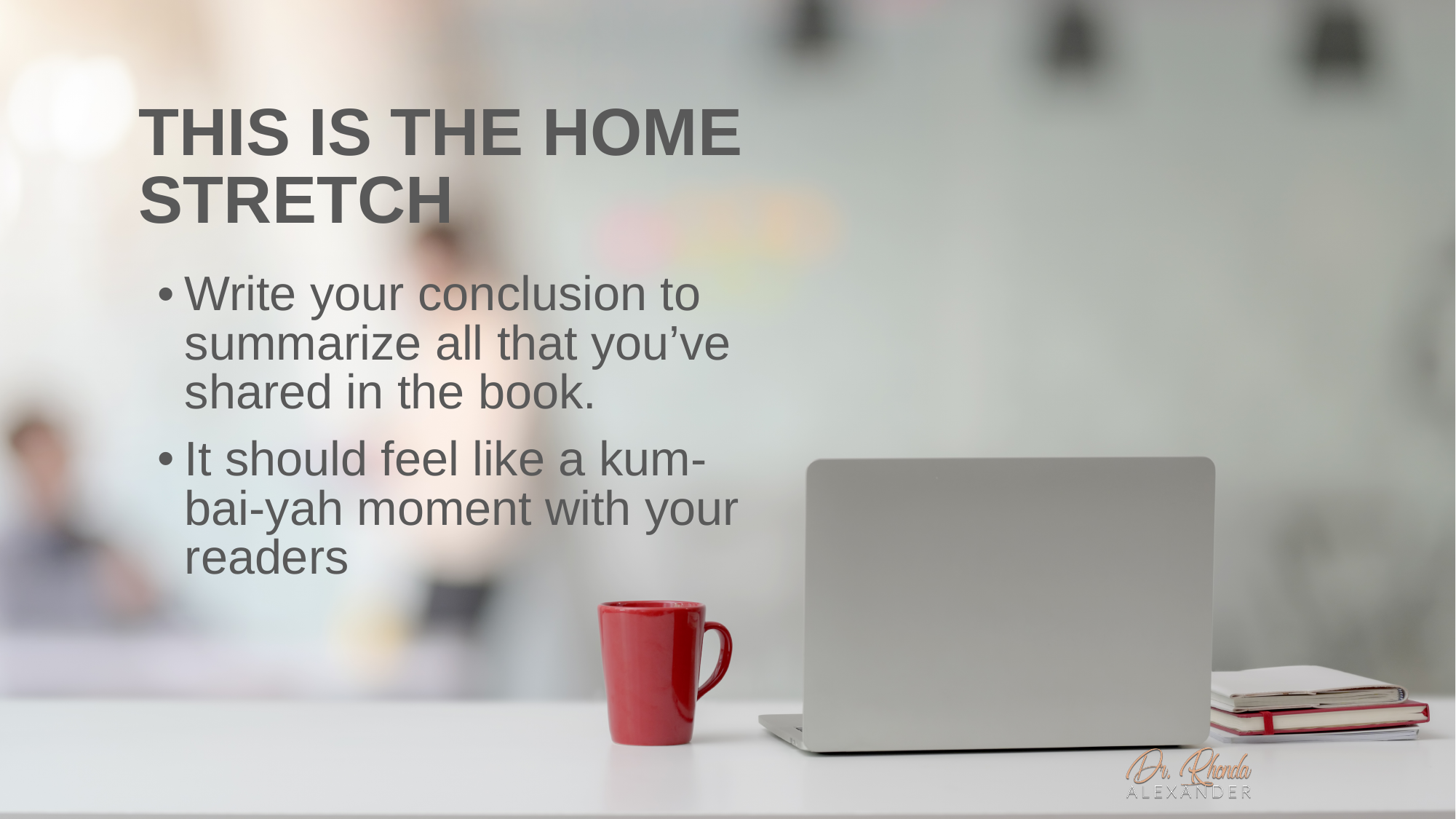

# THIS IS THE HOME STRETCH
Write your conclusion to summarize all that you’ve shared in the book.
It should feel like a kum-bai-yah moment with your readers